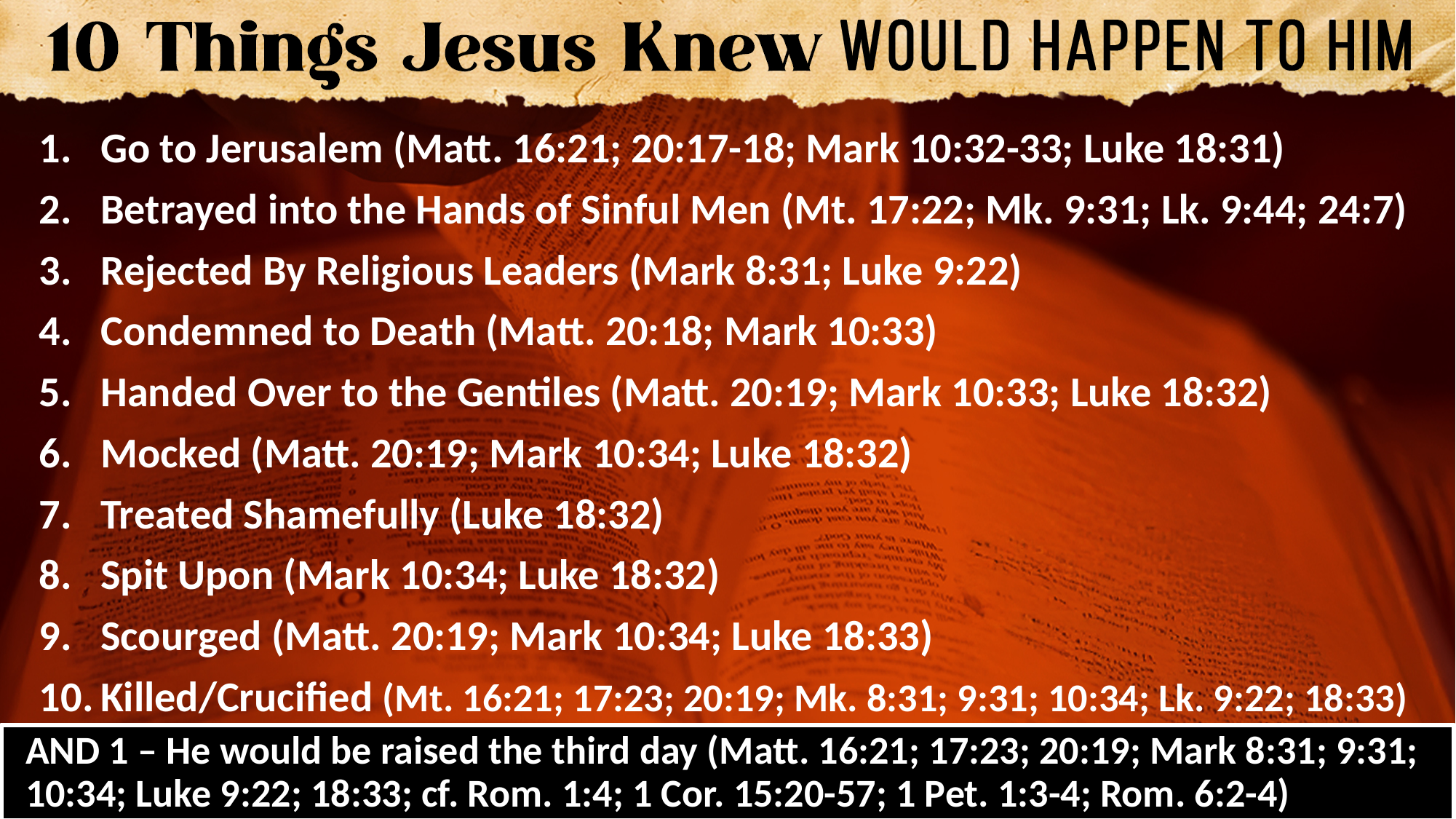

Go to Jerusalem (Matt. 16:21; 20:17-18; Mark 10:32-33; Luke 18:31)
Betrayed into the Hands of Sinful Men (Mt. 17:22; Mk. 9:31; Lk. 9:44; 24:7)
Rejected By Religious Leaders (Mark 8:31; Luke 9:22)
Condemned to Death (Matt. 20:18; Mark 10:33)
Handed Over to the Gentiles (Matt. 20:19; Mark 10:33; Luke 18:32)
Mocked (Matt. 20:19; Mark 10:34; Luke 18:32)
Treated Shamefully (Luke 18:32)
Spit Upon (Mark 10:34; Luke 18:32)
Scourged (Matt. 20:19; Mark 10:34; Luke 18:33)
Killed/Crucified (Mt. 16:21; 17:23; 20:19; Mk. 8:31; 9:31; 10:34; Lk. 9:22; 18:33)
AND 1 – He would be raised the third day (Matt. 16:21; 17:23; 20:19; Mark 8:31; 9:31; 10:34; Luke 9:22; 18:33; cf. Rom. 1:4; 1 Cor. 15:20-57; 1 Pet. 1:3-4; Rom. 6:2-4)